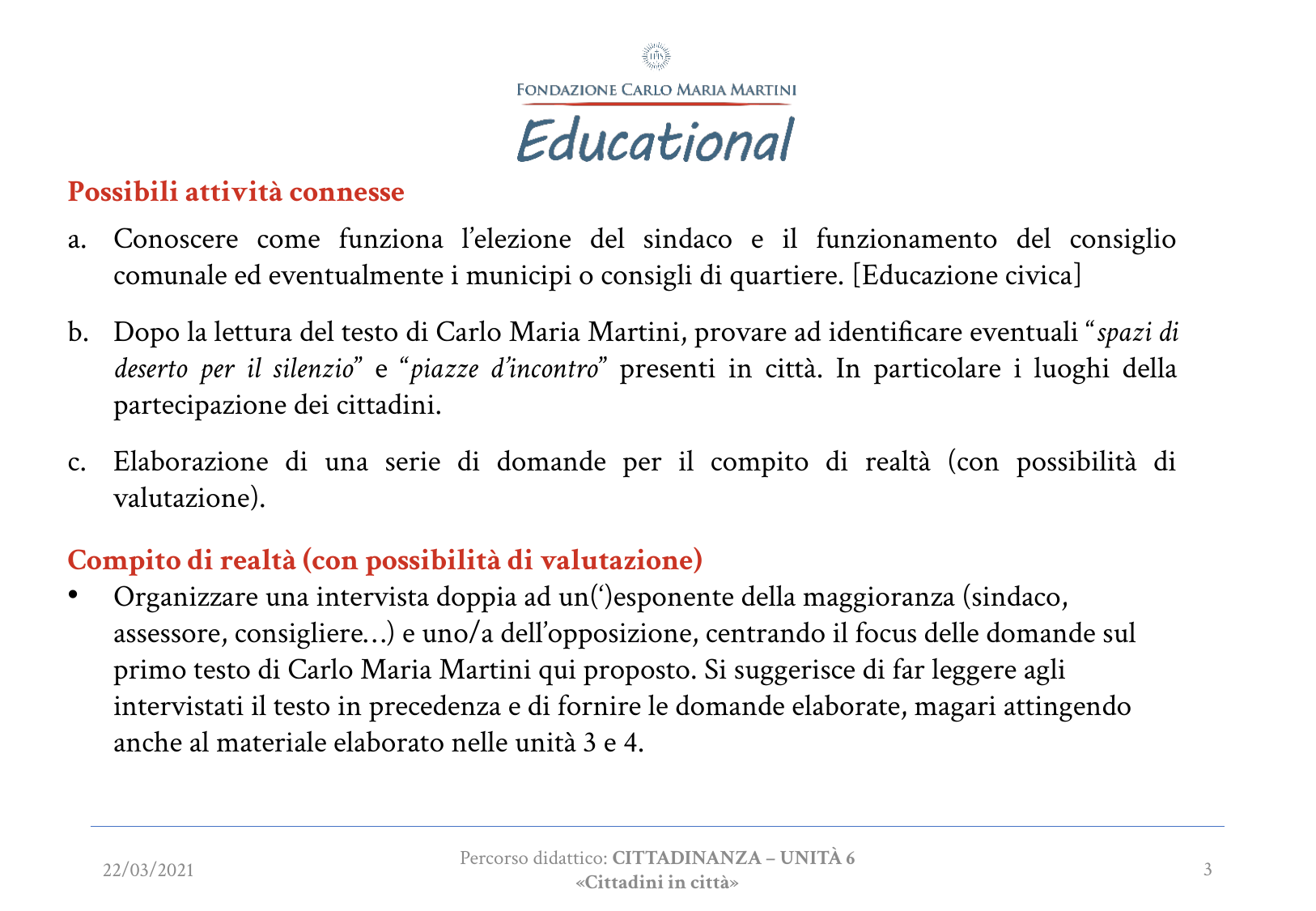

Possibili attività connesse

Conoscere come funziona l’elezione del sindaco e il funzionamento del consiglio comunale ed eventualmente i municipi o consigli di quartiere. [Educazione civica]
Dopo la lettura del testo di Carlo Maria Martini, provare ad identificare eventuali “spazi di deserto per il silenzio” e “piazze d’incontro” presenti in città. In particolare i luoghi della partecipazione dei cittadini.
Elaborazione di una serie di domande per il compito di realtà (con possibilità di valutazione).

Compito di realtà (con possibilità di valutazione)
Organizzare una intervista doppia ad un(‘)esponente della maggioranza (sindaco, assessore, consigliere…) e uno/a dell’opposizione, centrando il focus delle domande sul primo testo di Carlo Maria Martini qui proposto. Si suggerisce di far leggere agli intervistati il testo in precedenza e di fornire le domande elaborate, magari attingendo anche al materiale elaborato nelle unità 3 e 4.
22/03/2021
Percorso didattico: CITTADINANZA – unità 6 «Cittadini in città»
3